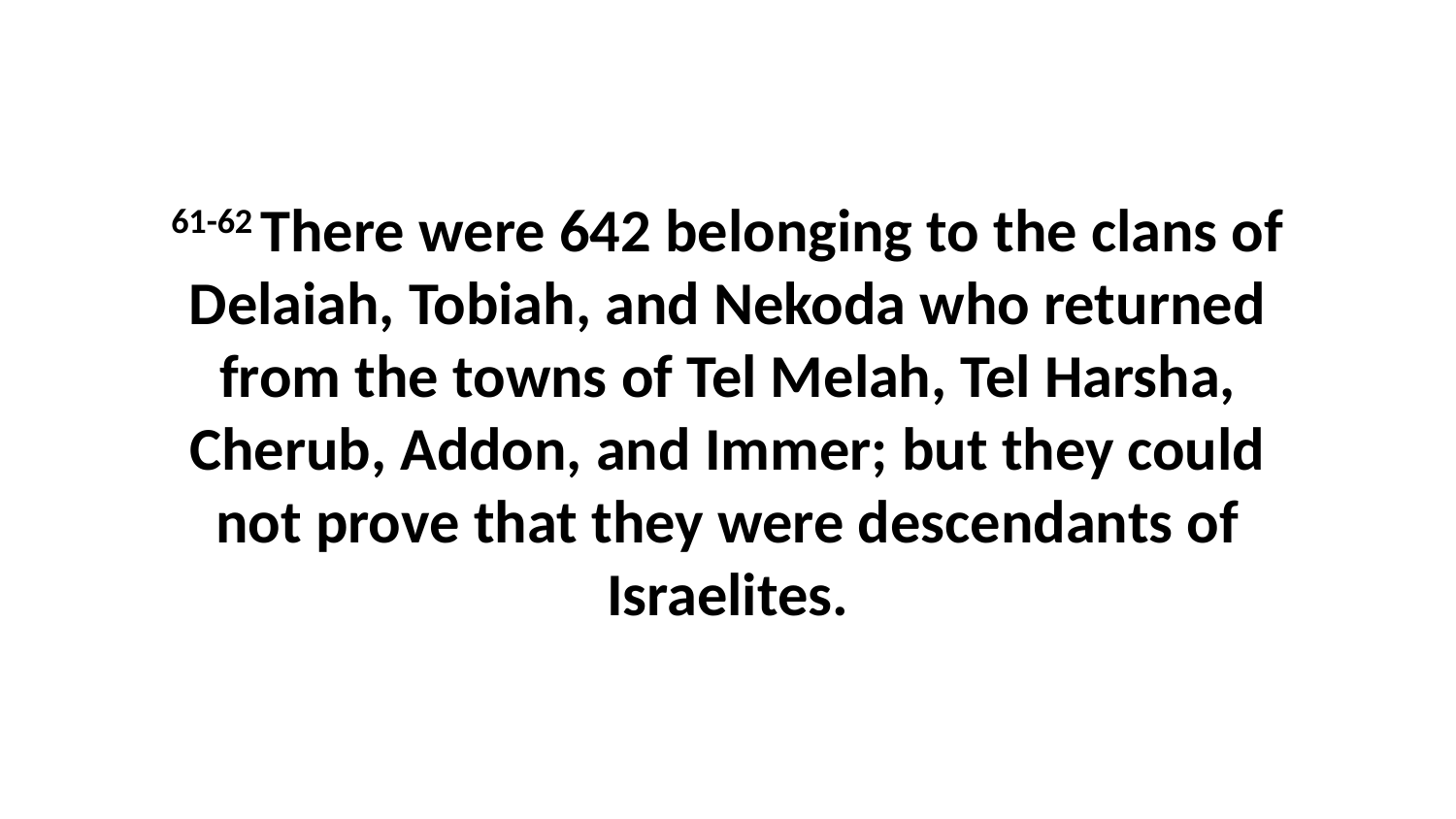

61-62 There were 642 belonging to the clans of Delaiah, Tobiah, and Nekoda who returned from the towns of Tel Melah, Tel Harsha, Cherub, Addon, and Immer; but they could not prove that they were descendants of Israelites.